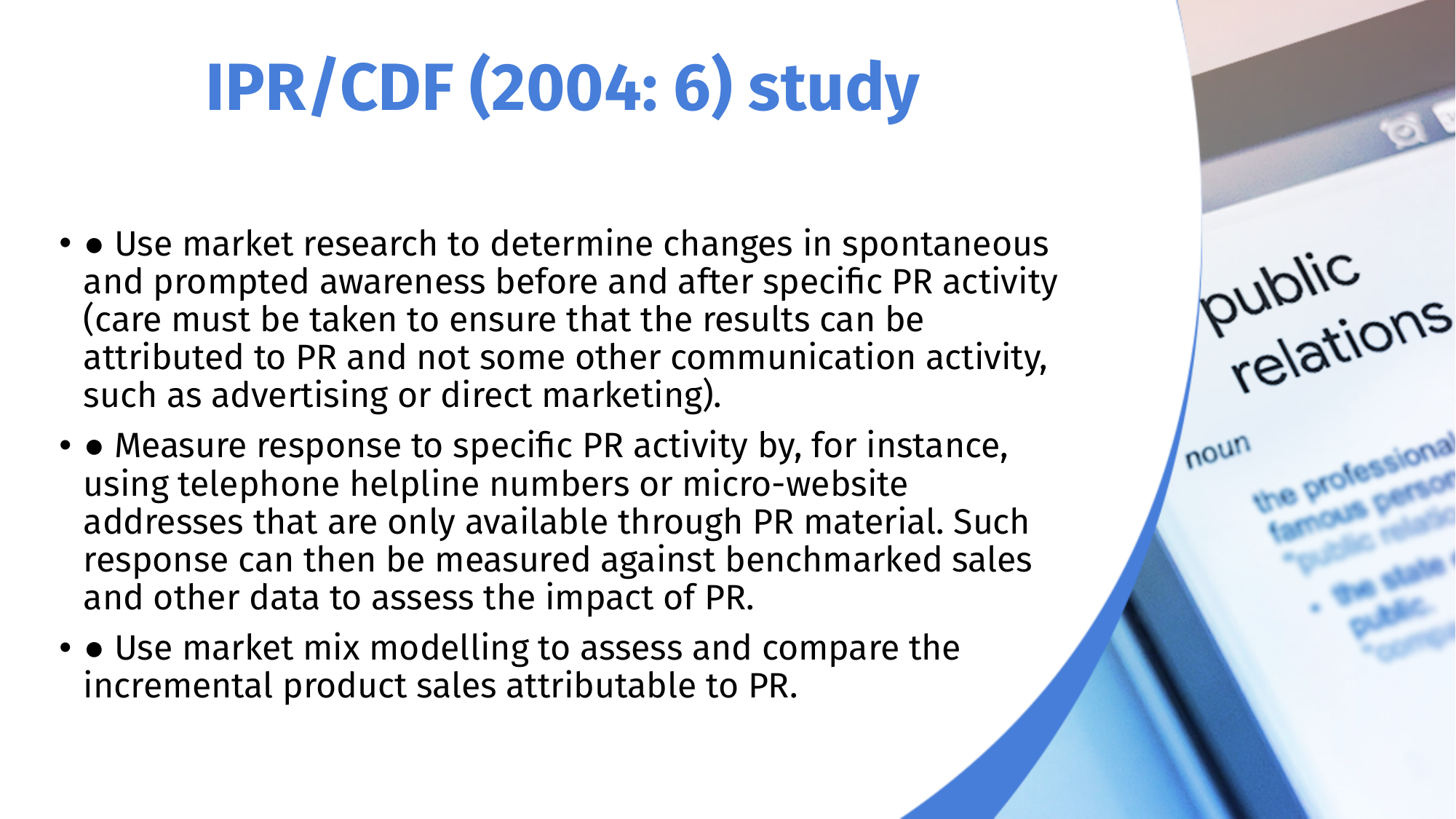

# IPR/CDF (2004: 6) study
● Use market research to determine changes in spontaneous and prompted awareness before and after specific PR activity (care must be taken to ensure that the results can be attributed to PR and not some other communication activity, such as advertising or direct marketing).
● Measure response to specific PR activity by, for instance, using telephone helpline numbers or micro-website addresses that are only available through PR material. Such response can then be measured against benchmarked sales and other data to assess the impact of PR.
● Use market mix modelling to assess and compare the incremental product sales attributable to PR.